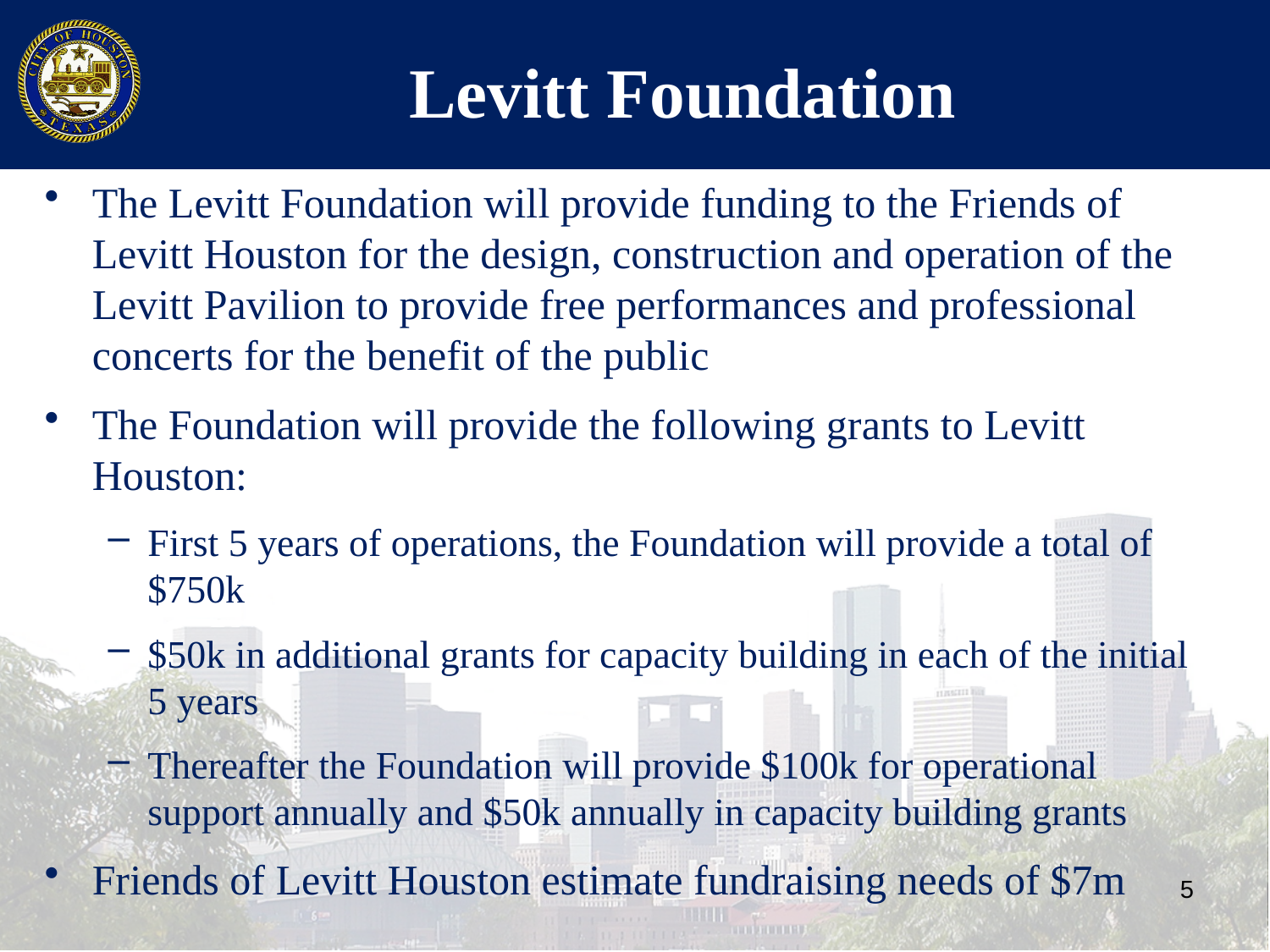

# Levitt Foundation
The Levitt Foundation will provide funding to the Friends of Levitt Houston for the design, construction and operation of the Levitt Pavilion to provide free performances and professional concerts for the benefit of the public
The Foundation will provide the following grants to Levitt Houston:
First 5 years of operations, the Foundation will provide a total of $750k
$50k in additional grants for capacity building in each of the initial 5 years
Thereafter the Foundation will provide $100k for operational support annually and $50k annually in capacity building grants
Friends of Levitt Houston estimate fundraising needs of $7m

5